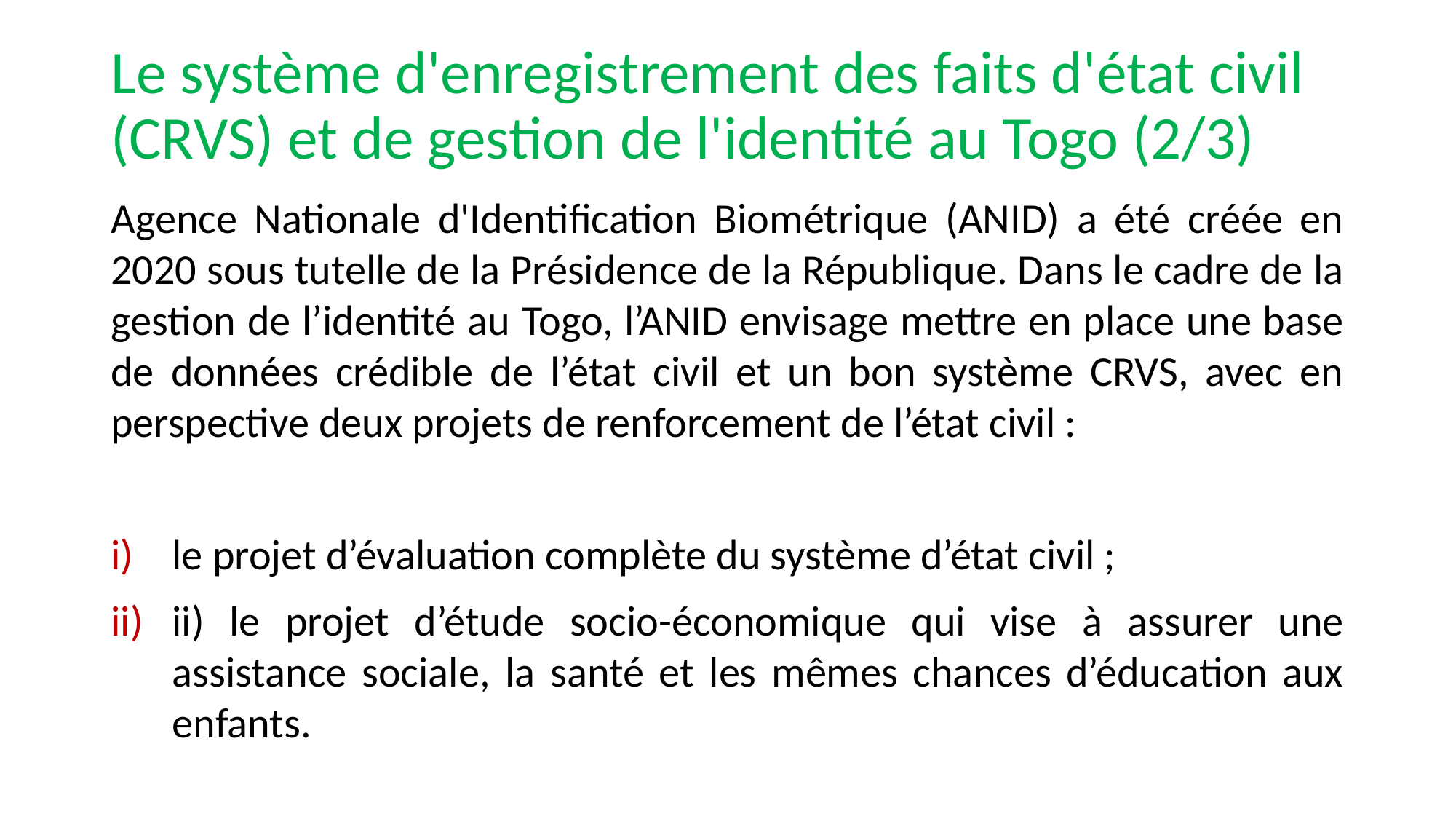

# Le système d'enregistrement des faits d'état civil (CRVS) et de gestion de l'identité au Togo (2/3)
Agence Nationale d'Identification Biométrique (ANID) a été créée en 2020 sous tutelle de la Présidence de la République. Dans le cadre de la gestion de l’identité au Togo, l’ANID envisage mettre en place une base de données crédible de l’état civil et un bon système CRVS, avec en perspective deux projets de renforcement de l’état civil :

le projet d’évaluation complète du système d’état civil ;
ii) le projet d’étude socio-économique qui vise à assurer une assistance sociale, la santé et les mêmes chances d’éducation aux enfants.